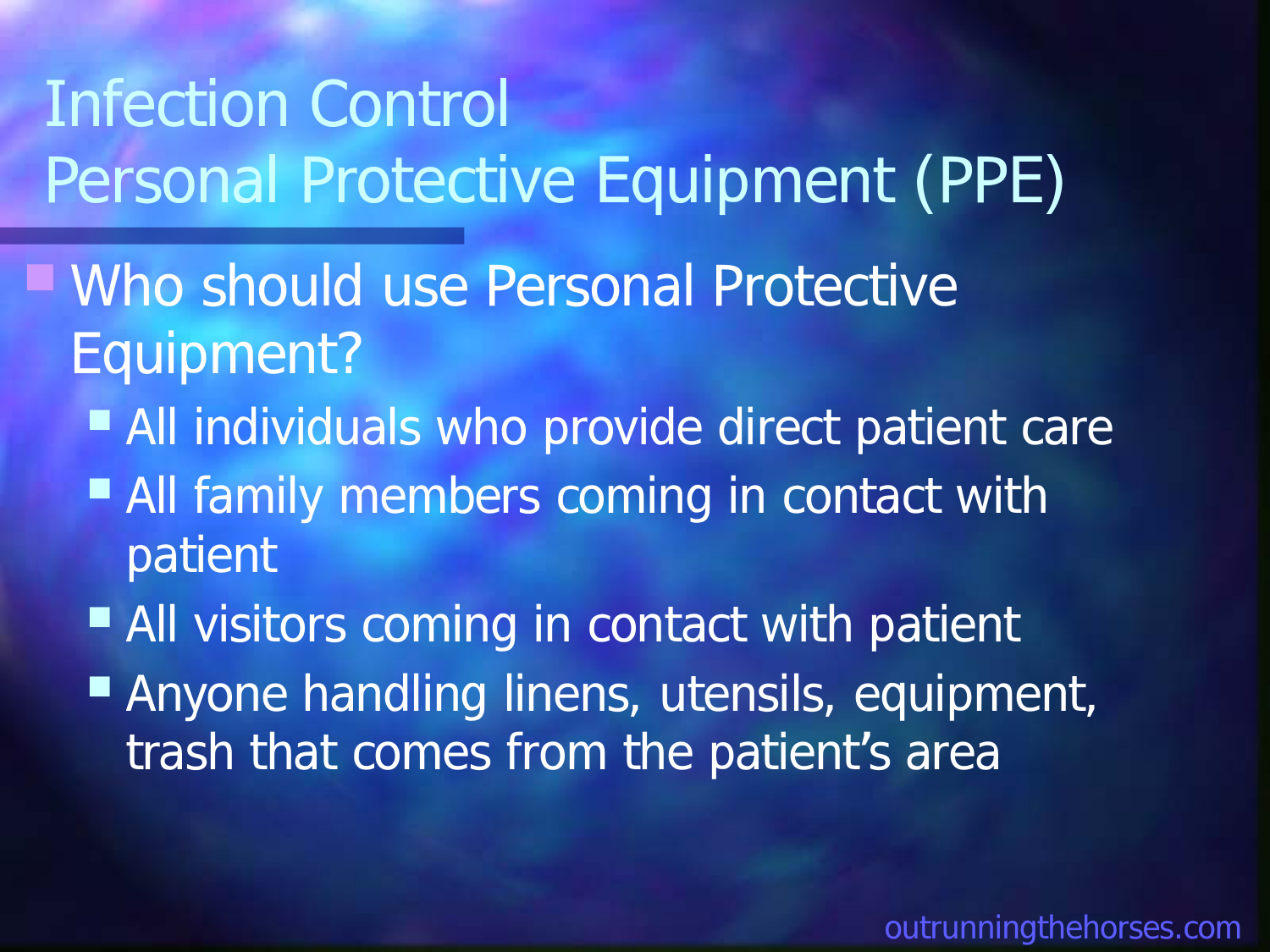

# Infection Control Personal Protective Equipment (PPE)
Who should use Personal Protective Equipment?
All individuals who provide direct patient care
All family members coming in contact with patient
All visitors coming in contact with patient
Anyone handling linens, utensils, equipment, trash that comes from the patient’s area
outrunningthehorses.com